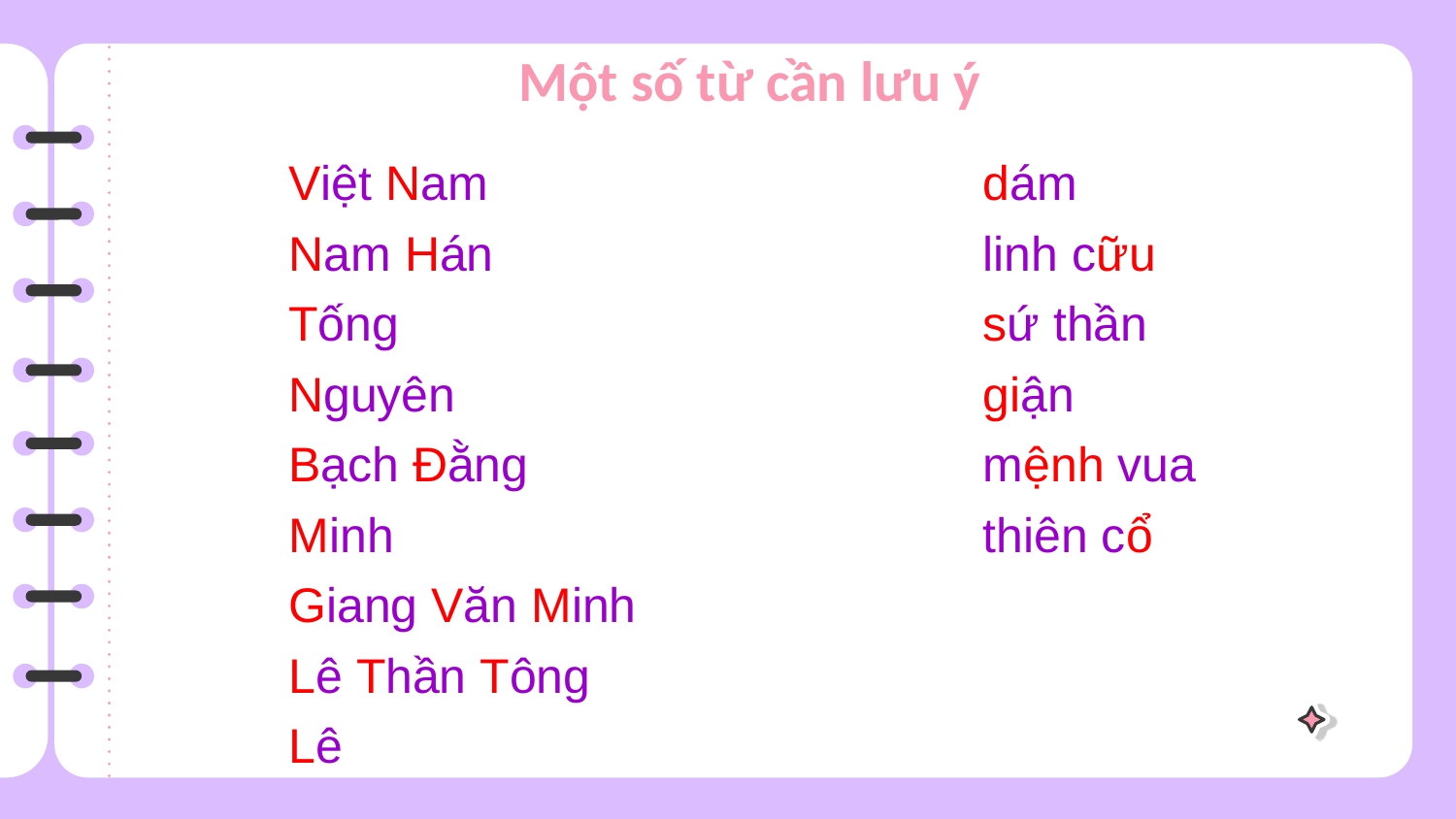

# Một số từ cần lưu ý
Việt Nam
Nam Hán
Tống
Nguyên
Bạch Đằng
Minh
Giang Văn Minh
Lê Thần Tông
Lê
dám
linh cữu
sứ thần
giận
mệnh vua
thiên cổ